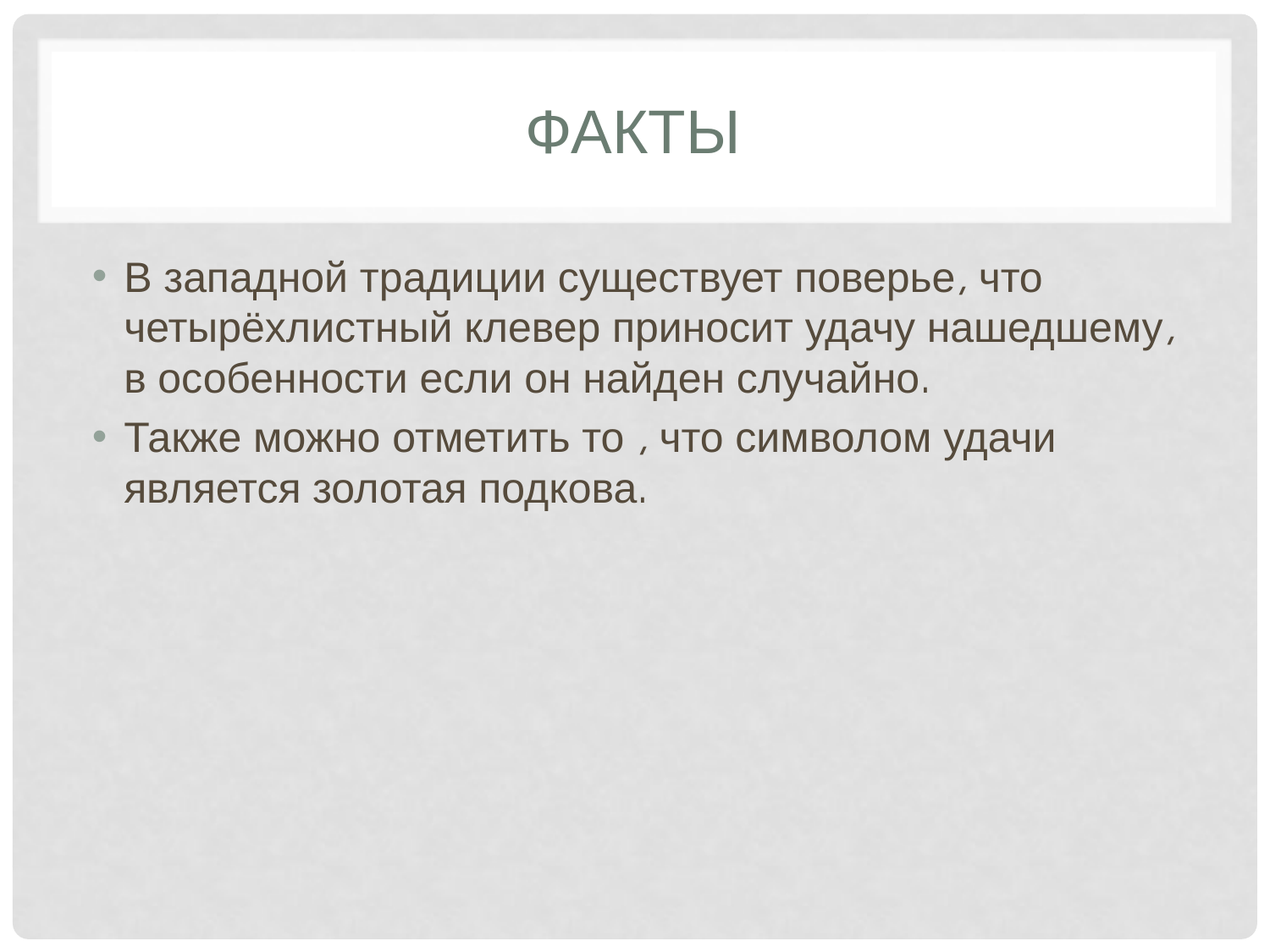

# ФАКТЫ
В западной традиции существует поверье, что четырёхлистный клевер приносит удачу нашедшему, в особенности если он найден случайно.
Также можно отметить то , что символом удачи  является золотая подкова.